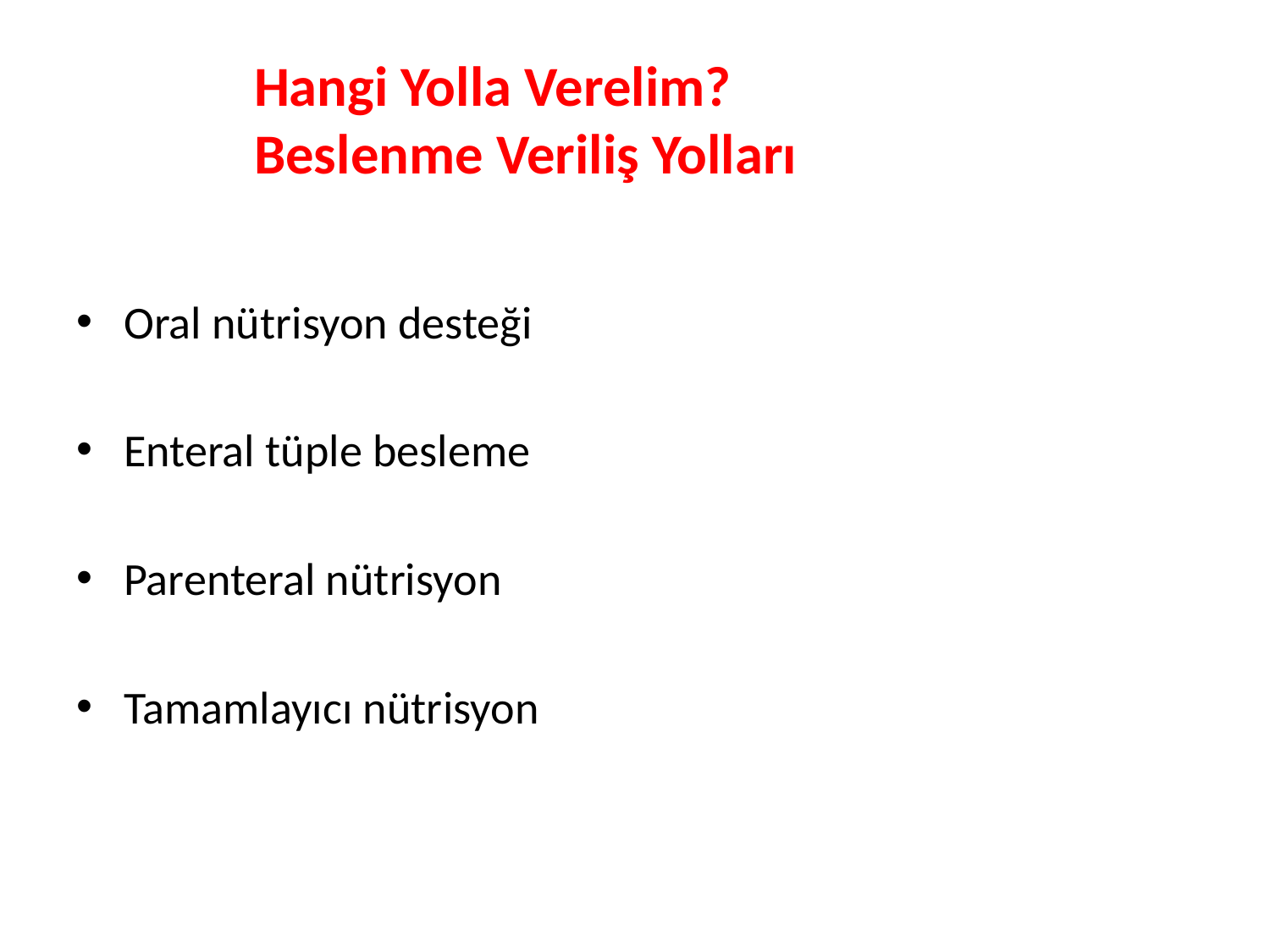

# Hangi Yolla Verelim? Beslenme Veriliş Yolları

Oral nütrisyon desteği

Enteral tüple besleme

Parenteral nütrisyon

Tamamlayıcı nütrisyon